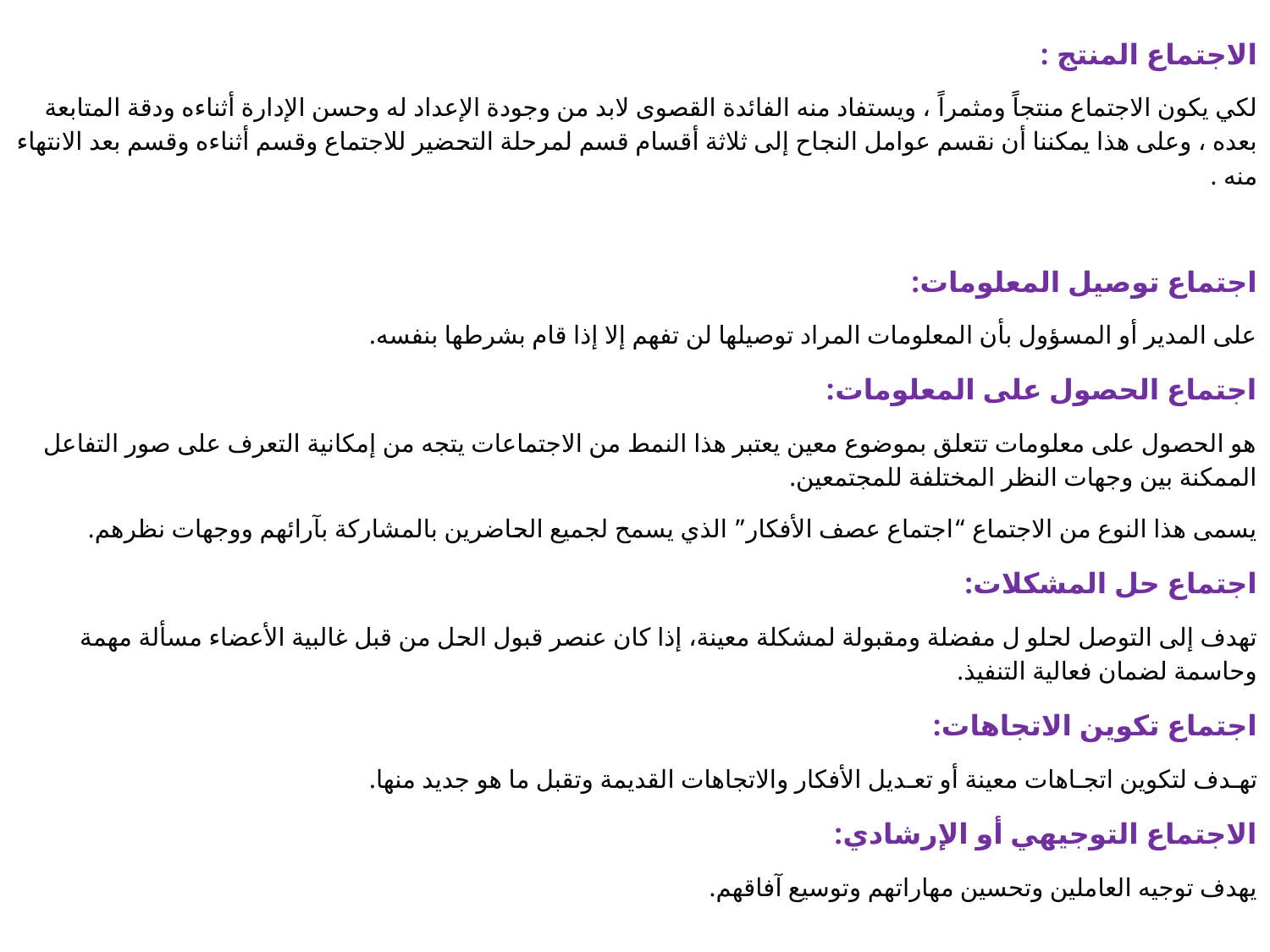

الاجتماع المنتج :
لكي يكون الاجتماع منتجاً ومثمراً ، ويستفاد منه الفائدة القصوى لابد من وجودة الإعداد له وحسن الإدارة أثناءه ودقة المتابعة بعده ، وعلى هذا يمكننا أن نقسم عوامل النجاح إلى ثلاثة أقسام قسم لمرحلة التحضير للاجتماع وقسم أثناءه وقسم بعد الانتهاء منه .

اجتماع توصيل المعلومات:
على المدير أو المسؤول بأن المعلومات المراد توصيلها لن تفهم إلا إذا قام بشرطها بنفسه.
اجتماع الحصول على المعلومات:
هو الحصول على معلومات تتعلق بموضوع معين يعتبر هذا النمط من الاجتماعات يتجه من إمكانية التعرف على صور التفاعل الممكنة بين وجهات النظر المختلفة للمجتمعين.
يسمى هذا النوع من الاجتماع “اجتماع عصف الأفكار” الذي يسمح لجميع الحاضرين بالمشاركة بآرائهم ووجهات نظرهم.
اجتماع حل المشكلات:
تهدف إلى التوصل لحلو ل مفضلة ومقبولة لمشكلة معينة، إذا كان عنصر قبول الحل من قبل غالبية الأعضاء مسألة مهمة وحاسمة لضمان فعالية التنفيذ.
اجتماع تكوين الاتجاهات:
تهـدف لتكوين اتجـاهات معينة أو تعـديل الأفكار والاتجاهات القديمة وتقبل ما هو جديد منها.
الاجتماع التوجيهي أو الإرشادي:
يهدف توجيه العاملين وتحسين مهاراتهم وتوسيع آفاقهم.